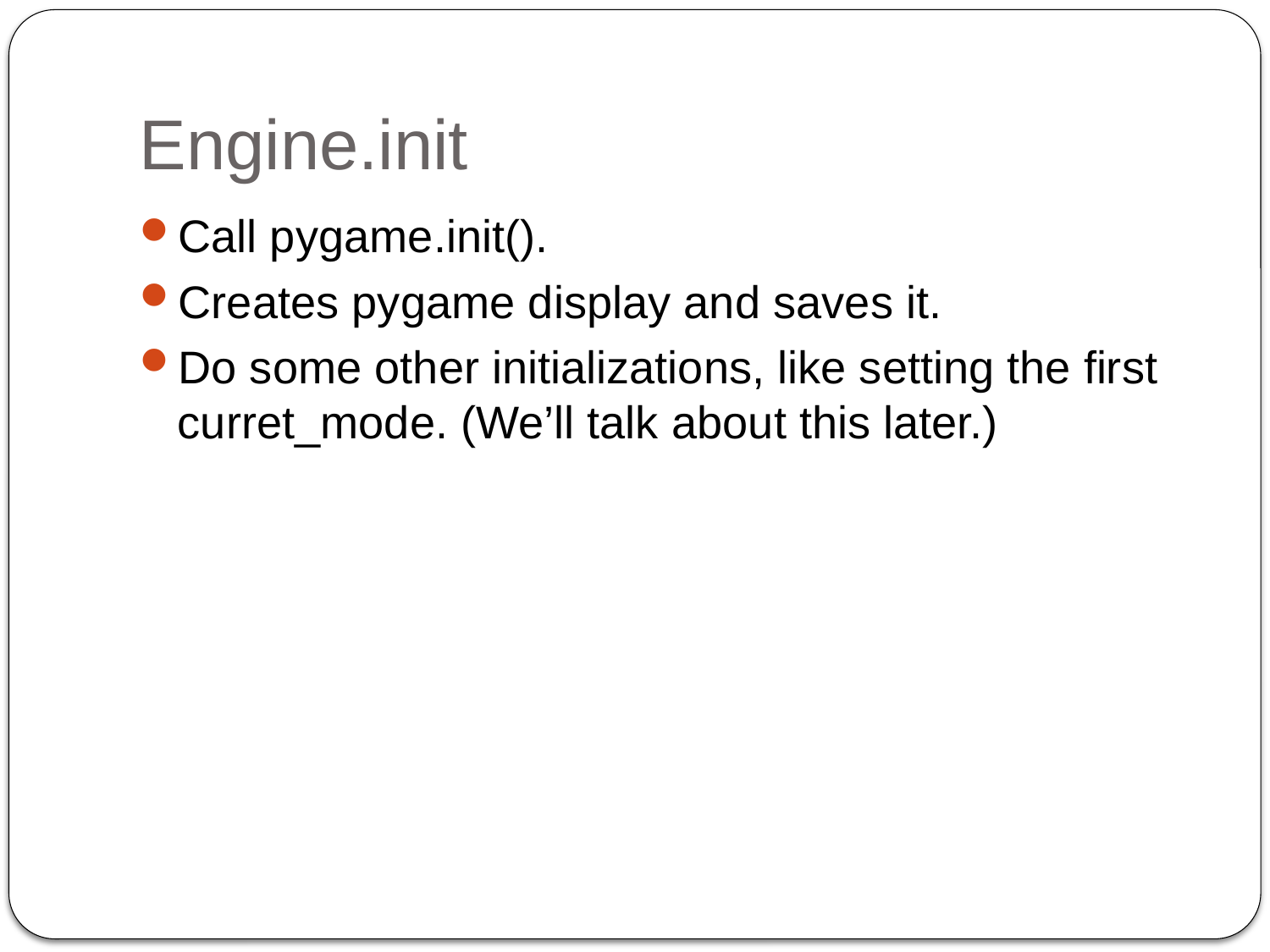

# Engine.init
Call pygame.init().
Creates pygame display and saves it.
Do some other initializations, like setting the first curret_mode. (We’ll talk about this later.)